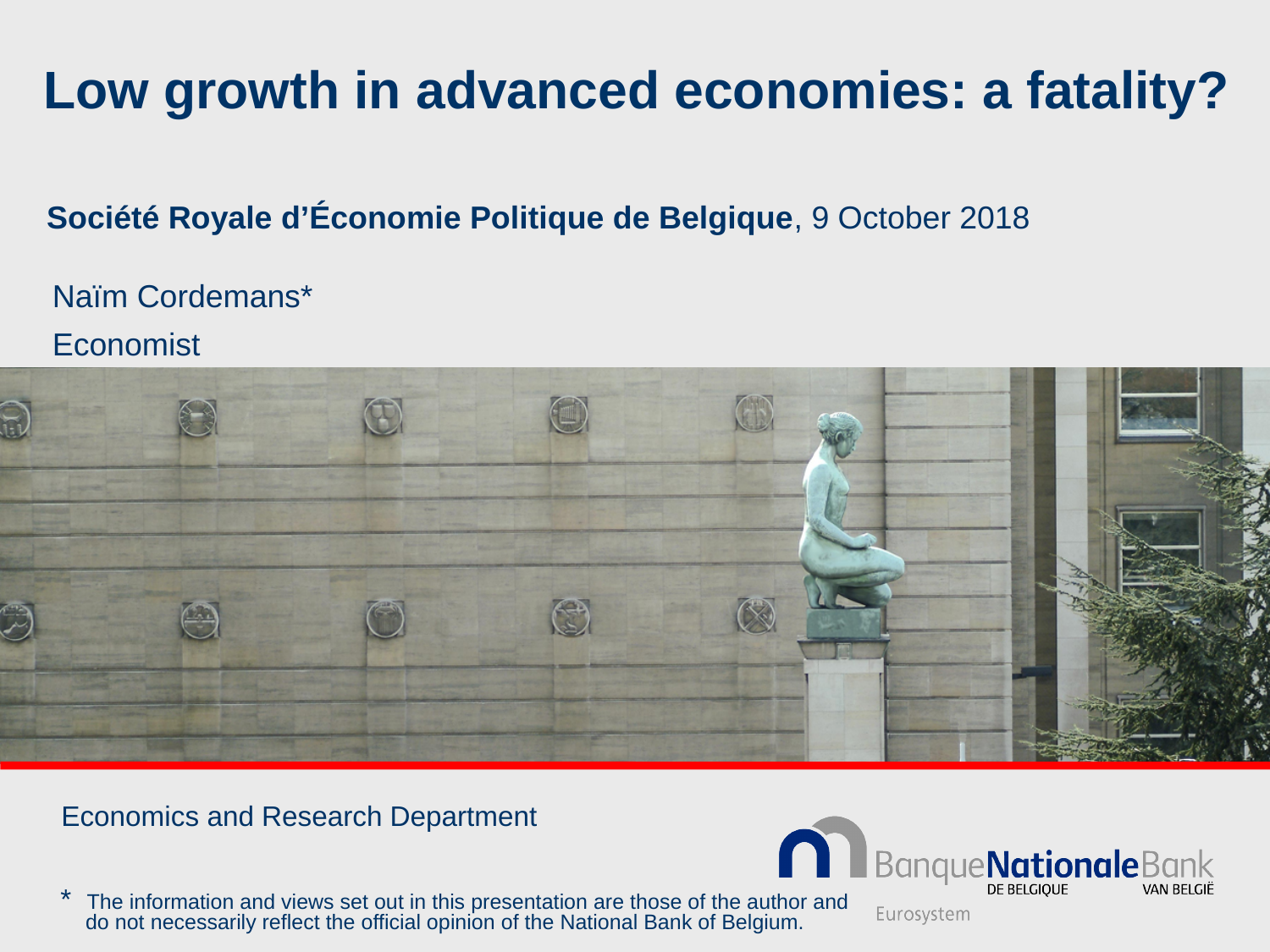

# Low growth in advanced economies: a fatality?
Société Royale d’Économie Politique de Belgique, 9 October 2018
Naïm Cordemans*
Economist
Economics and Research Department

*  The information and views set out in this presentation are those of the author and do not necessarily reflect the official opinion of the National Bank of Belgium.